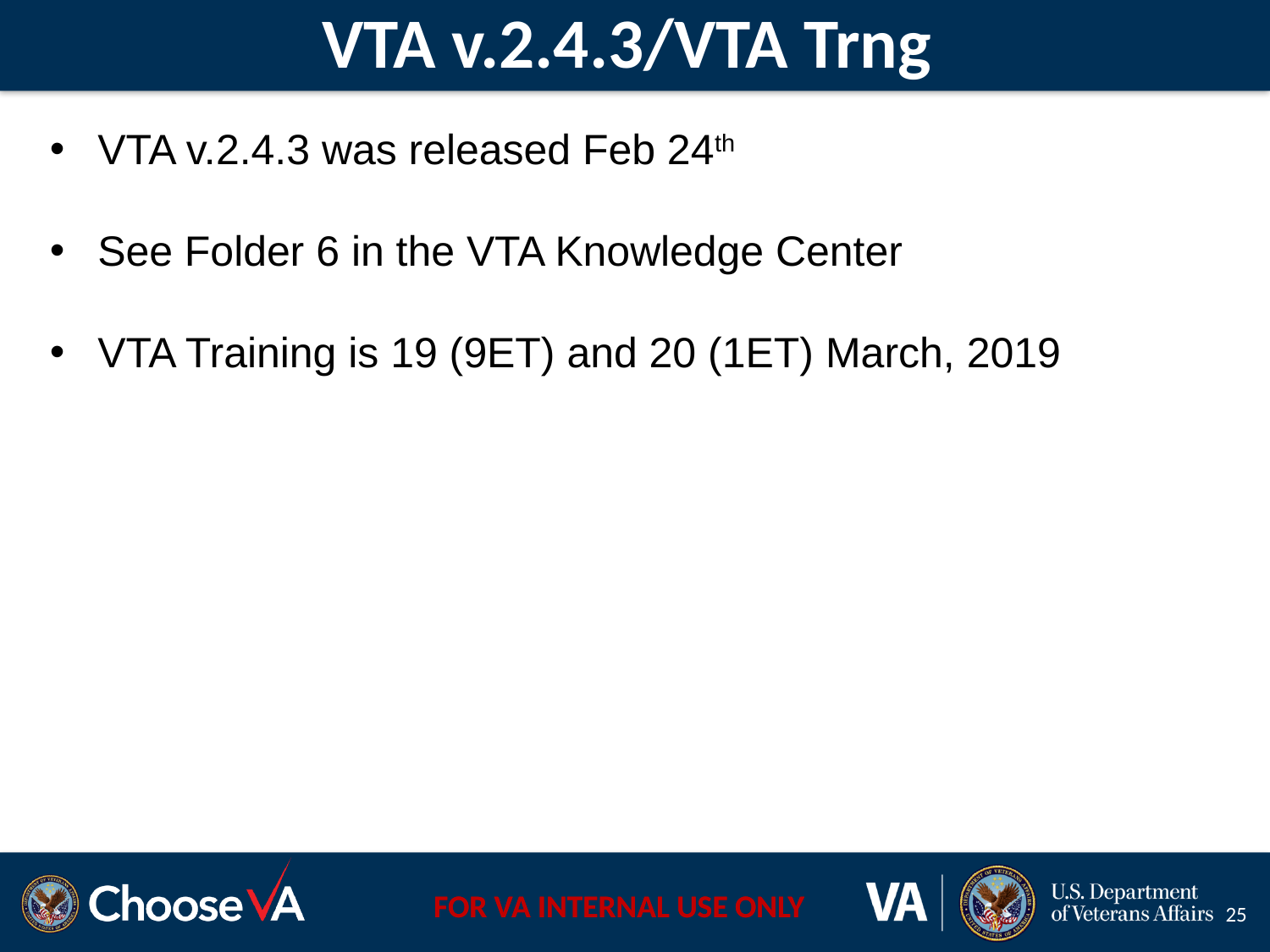

# VTA v.2.4.3/VTA Trng
VTA v.2.4.3 was released Feb 24th

See Folder 6 in the VTA Knowledge Center

VTA Training is 19 (9ET) and 20 (1ET) March, 2019
25